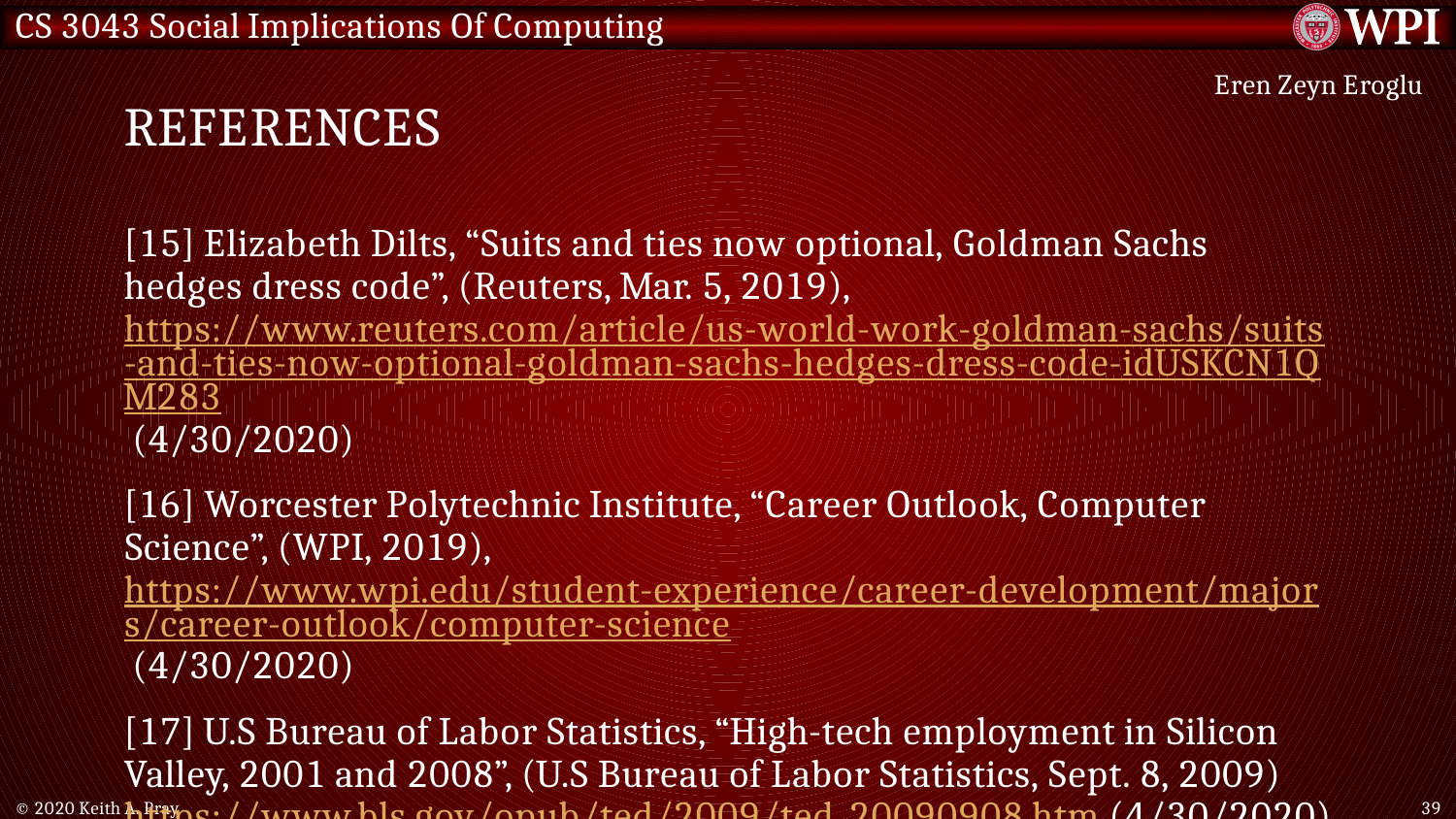

# References
Eren Zeyn Eroglu
[15] Elizabeth Dilts, “Suits and ties now optional, Goldman Sachs hedges dress code”, (Reuters, Mar. 5, 2019), https://www.reuters.com/article/us-world-work-goldman-sachs/suits-and-ties-now-optional-goldman-sachs-hedges-dress-code-idUSKCN1QM283 (4/30/2020)
[16] Worcester Polytechnic Institute, “Career Outlook, Computer Science”, (WPI, 2019), https://www.wpi.edu/student-experience/career-development/majors/career-outlook/computer-science (4/30/2020)
[17] U.S Bureau of Labor Statistics, “High-tech employment in Silicon Valley, 2001 and 2008”, (U.S Bureau of Labor Statistics, Sept. 8, 2009) https://www.bls.gov/opub/ted/2009/ted_20090908.htm (4/30/2020)

© 2020 Keith A. Pray
39